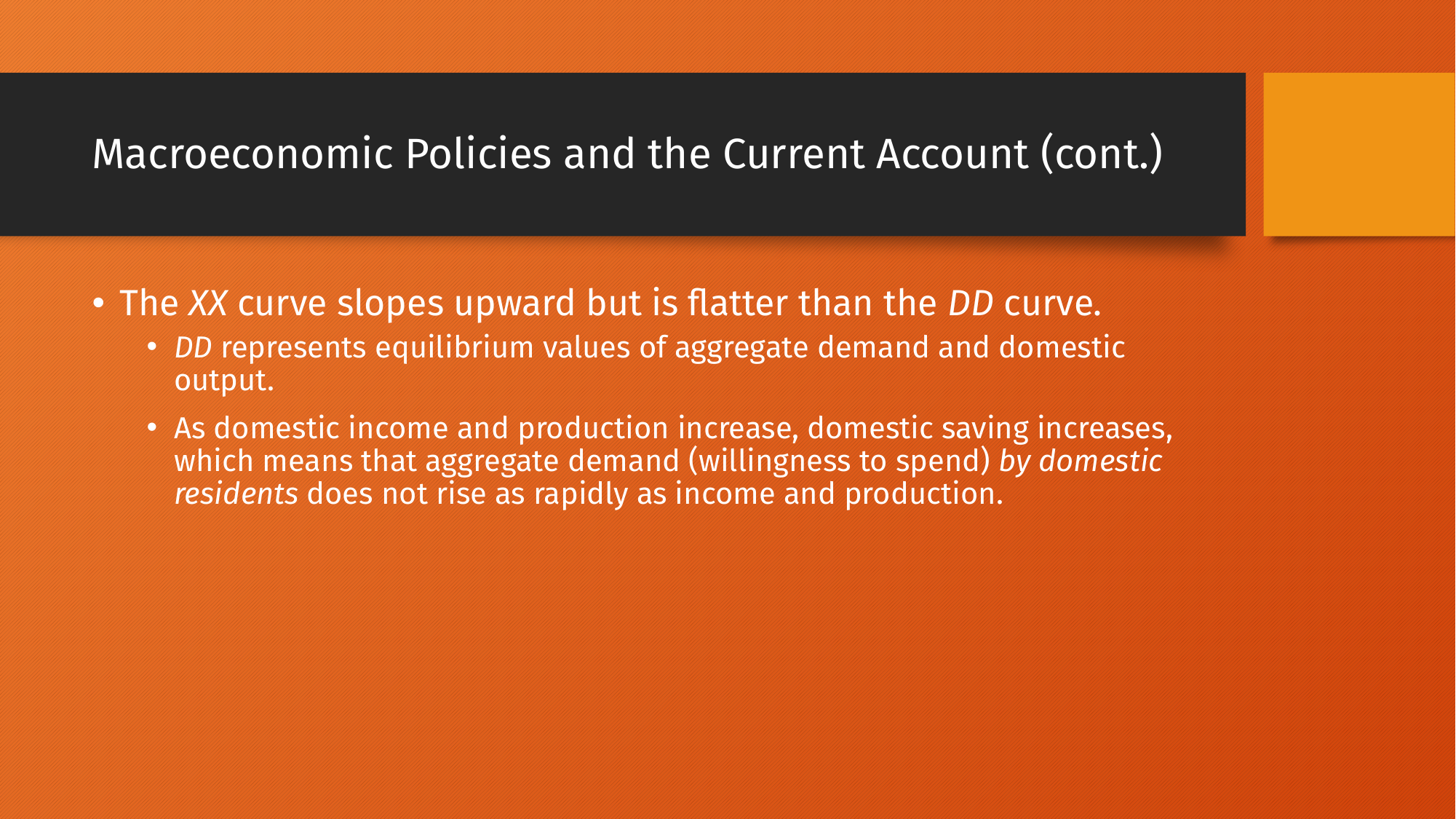

# Macroeconomic Policies and the Current Account (cont.)
The XX curve slopes upward but is flatter than the DD curve.
DD represents equilibrium values of aggregate demand and domestic output.
As domestic income and production increase, domestic saving increases, which means that aggregate demand (willingness to spend) by domestic residents does not rise as rapidly as income and production.